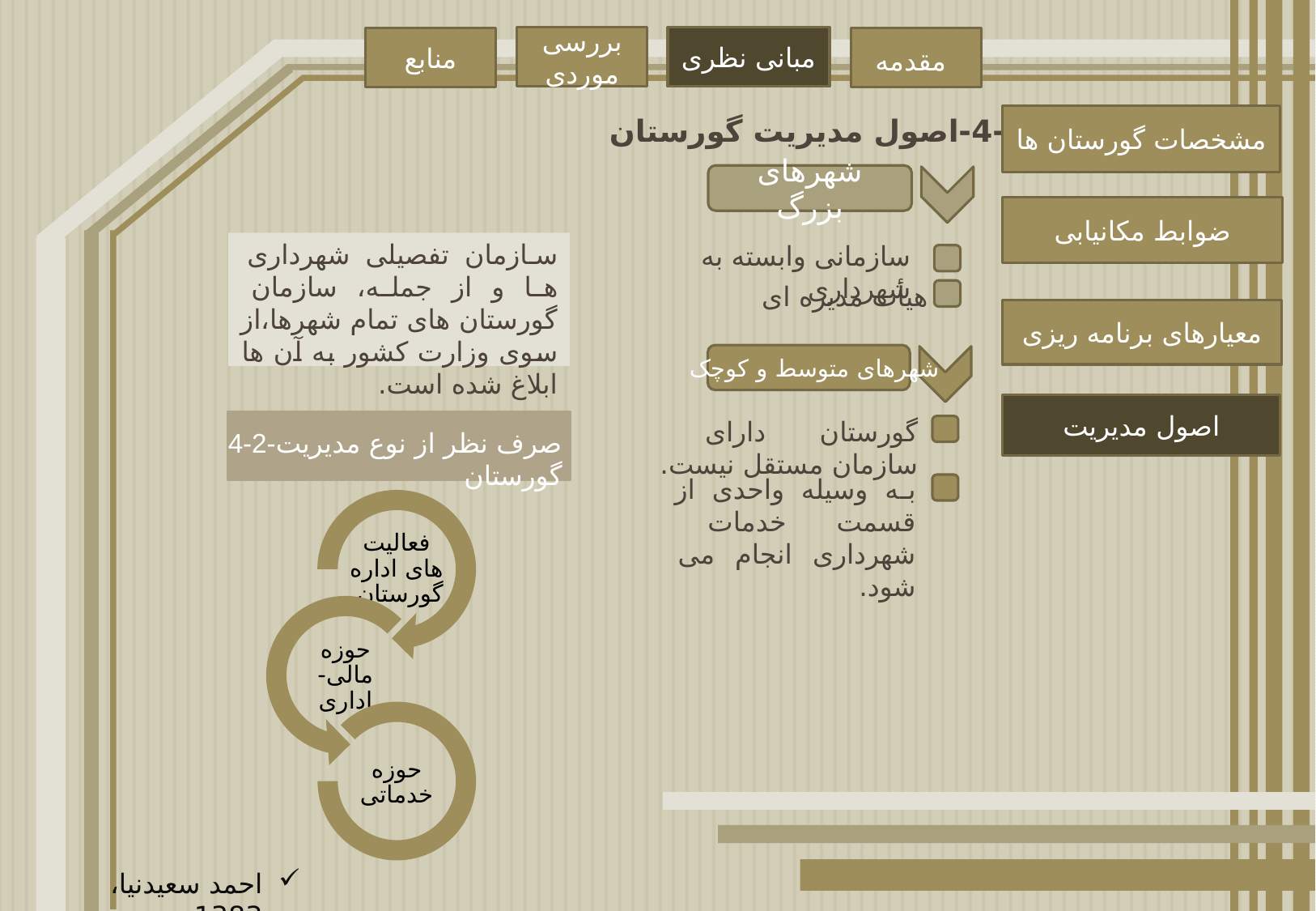

بررسی موردی
مبانی نظری
منابع
مقدمه

مشخصات گورستان ها

ضوابط مکانیابی

معیارهای برنامه ریزی
اصول مدیریت

4-1-اصول مدیریت گورستان
شهرهای بزرگ

سازمان تفصیلی شهرداری ها و از جمله، سازمان گورستان های تمام شهرها،از سوی وزارت کشور به آن ها ابلاغ شده است.

سازمانی وابسته به شهرداری
هیأت مدیره ای

شهرهای متوسط و کوچک
گورستان دارای سازمان مستقل نیست.

4-2-صرف نظر از نوع مدیریت گورستان
به وسیله واحدی از قسمت خدمات شهرداری انجام می شود.
فعالیت های اداره گورستان
حوزه مالی-اداری
حوزه خدماتی
احمد سعیدنیا، 1383.